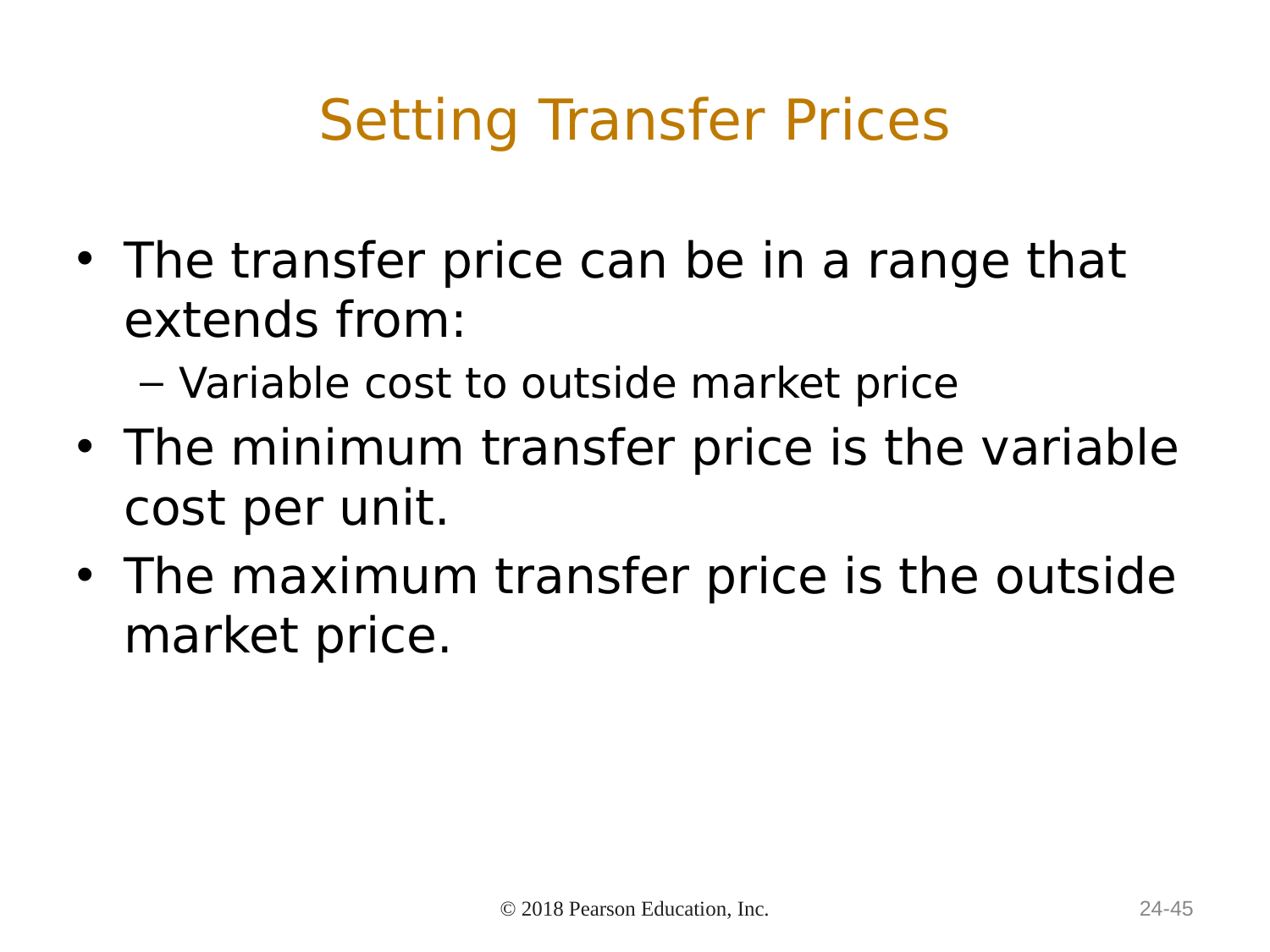

# Setting Transfer Prices
The transfer price can be in a range that extends from:
Variable cost to outside market price
The minimum transfer price is the variable cost per unit.
The maximum transfer price is the outside market price.
© 2018 Pearson Education, Inc.
24-45